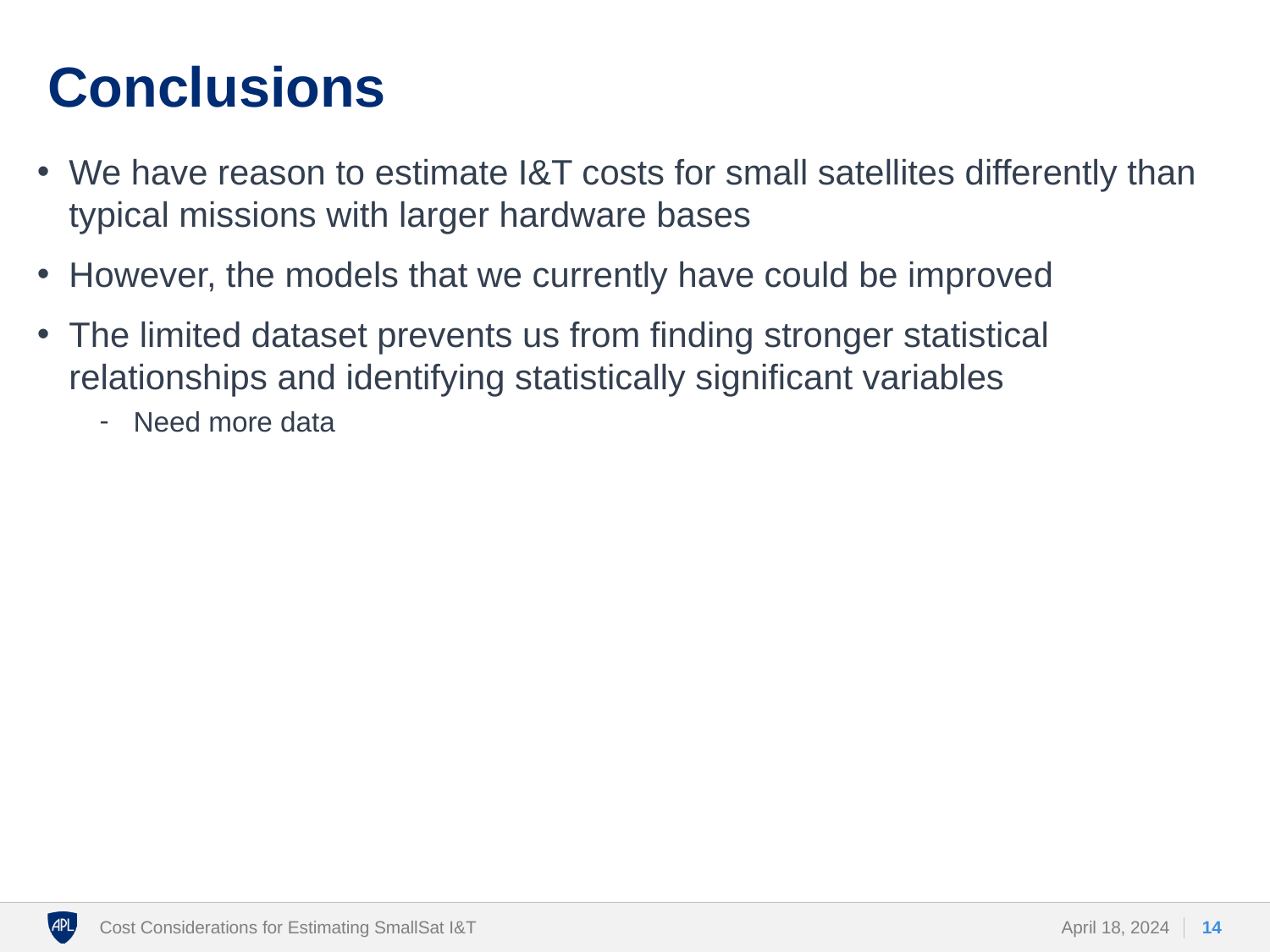

# Conclusions
We have reason to estimate I&T costs for small satellites differently than typical missions with larger hardware bases
However, the models that we currently have could be improved
The limited dataset prevents us from finding stronger statistical relationships and identifying statistically significant variables
Need more data
Cost Considerations for Estimating SmallSat I&T
April 18, 2024
14